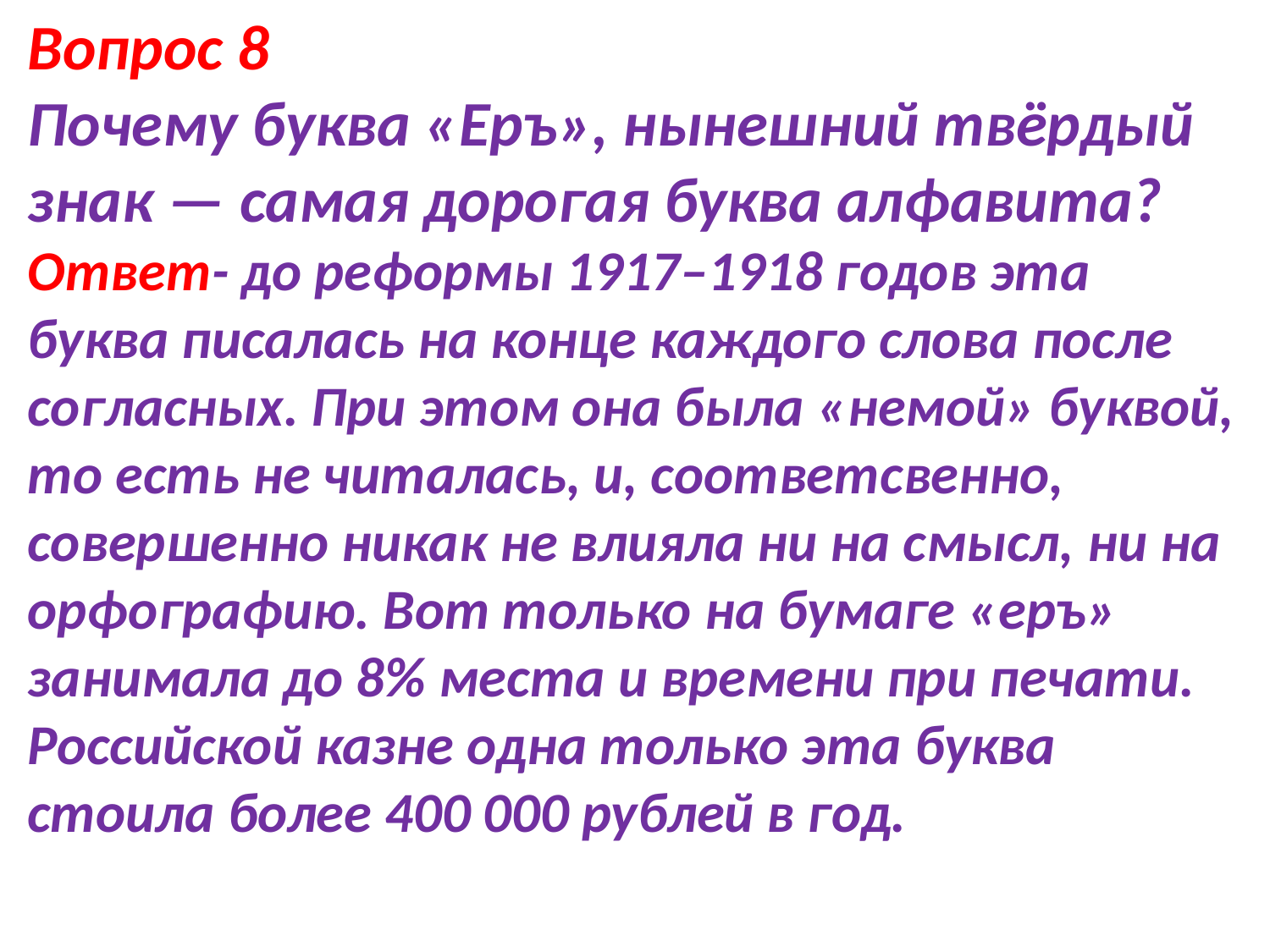

Вопрос 8
Почему буква «Еръ», нынешний твёрдый знак — самая дорогая буква алфавита?
Ответ- до реформы 1917–1918 годов эта буква писалась на конце каждого слова после согласных. При этом она была «немой» буквой, то есть не читалась, и, соответсвенно, совершенно никак не влияла ни на смысл, ни на орфографию. Вот только на бумаге «еръ» занимала до 8% места и времени при печати. Российской казне одна только эта буква стоила более 400 000 рублей в год.